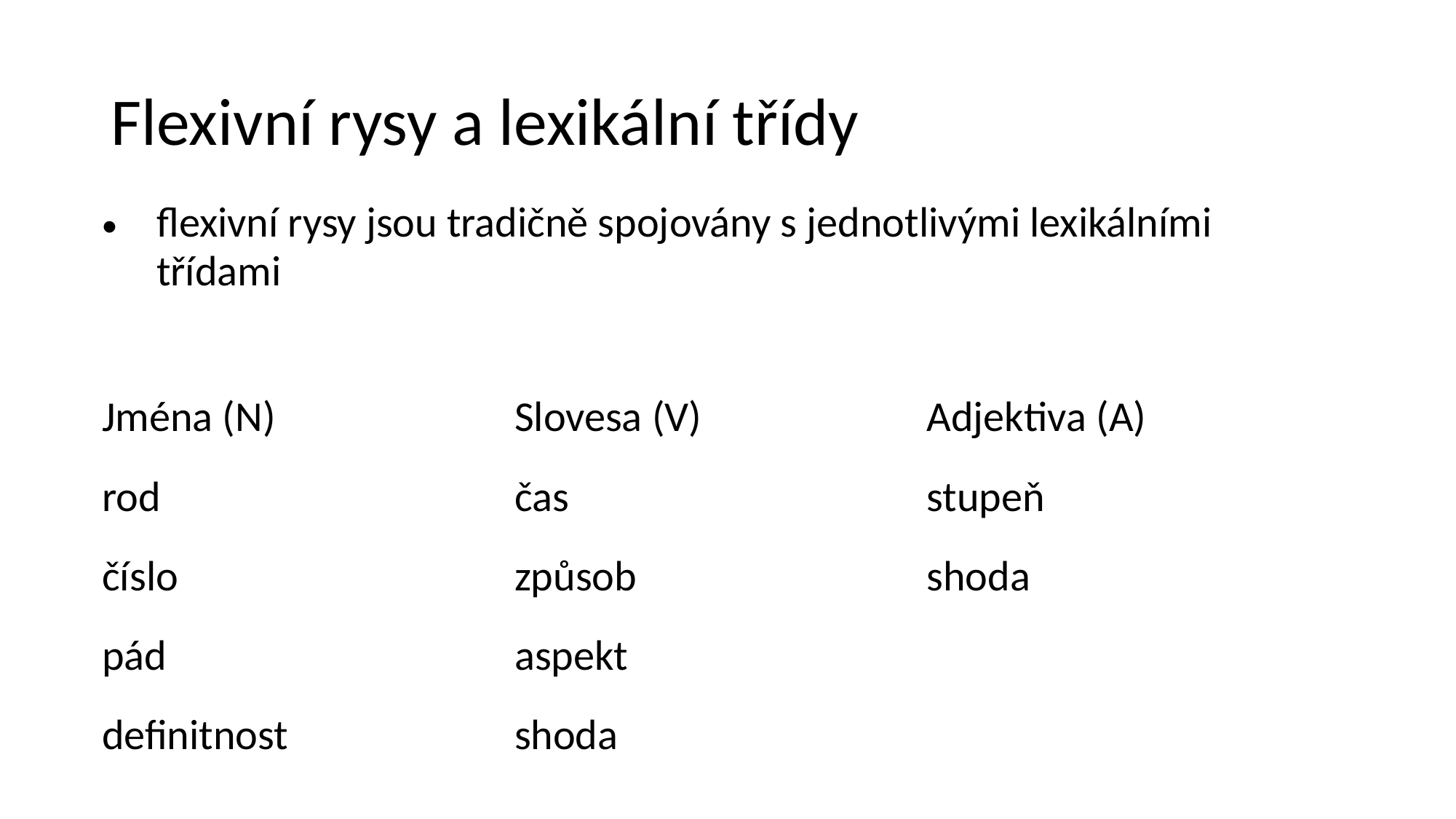

# Flexivní rysy a lexikální třídy
| flexivní rysy jsou tradičně spojovány s jednotlivými lexikálními třídami |  |  |  |  |
| --- | --- | --- | --- | --- |
|  |  |  |  |  |
| Jména (N) | Slovesa (V) |  | Adjektiva (A) |  |
| rod | čas |  | stupeň |  |
| číslo | způsob |  | shoda |  |
| pád | aspekt |  |  |  |
| definitnost | shoda |  |  |  |